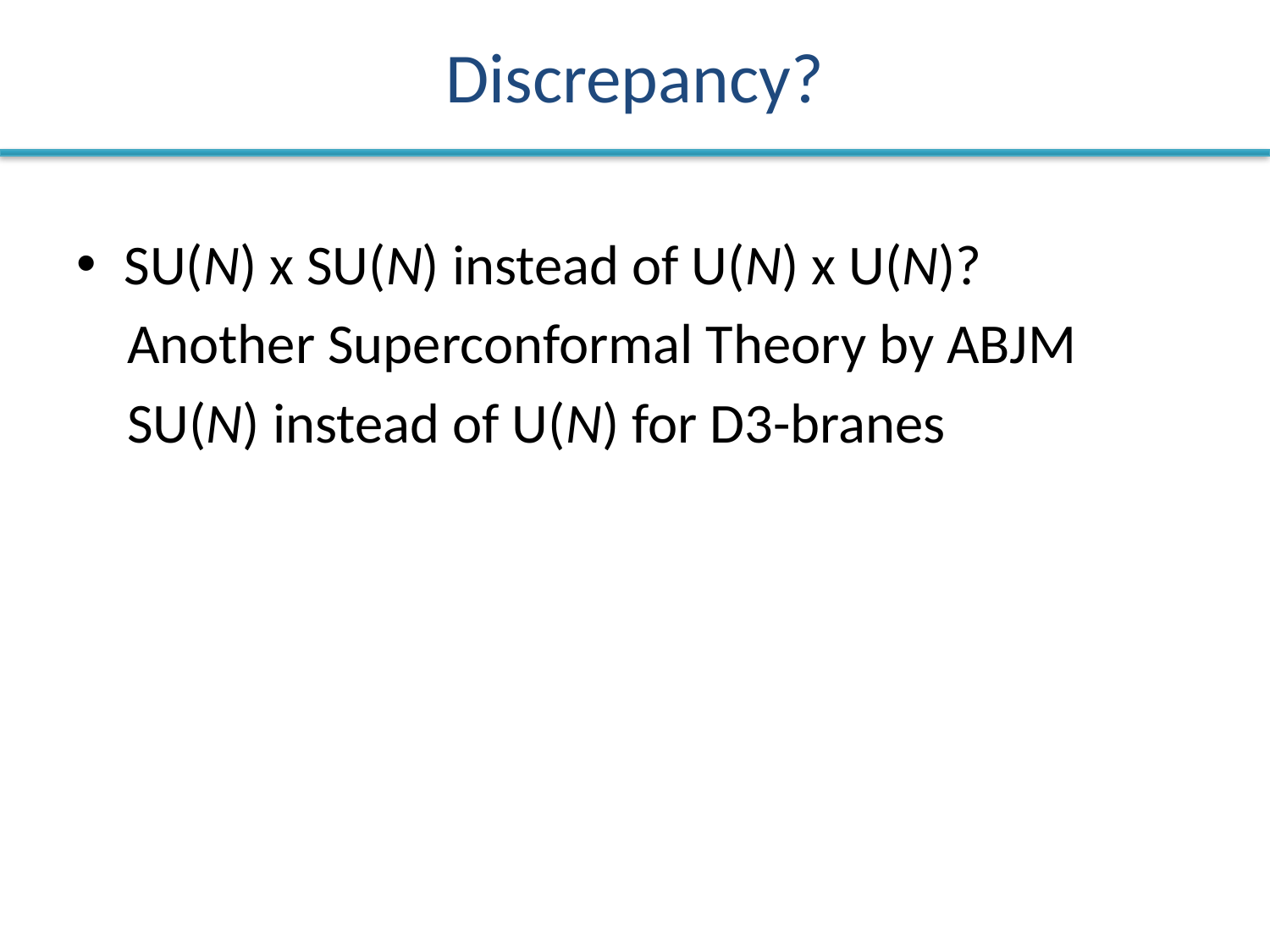

# Discrepancy?
SU(N) x SU(N) instead of U(N) x U(N)?
    Another Superconformal Theory by ABJM
    SU(N) instead of U(N) for D3-branes